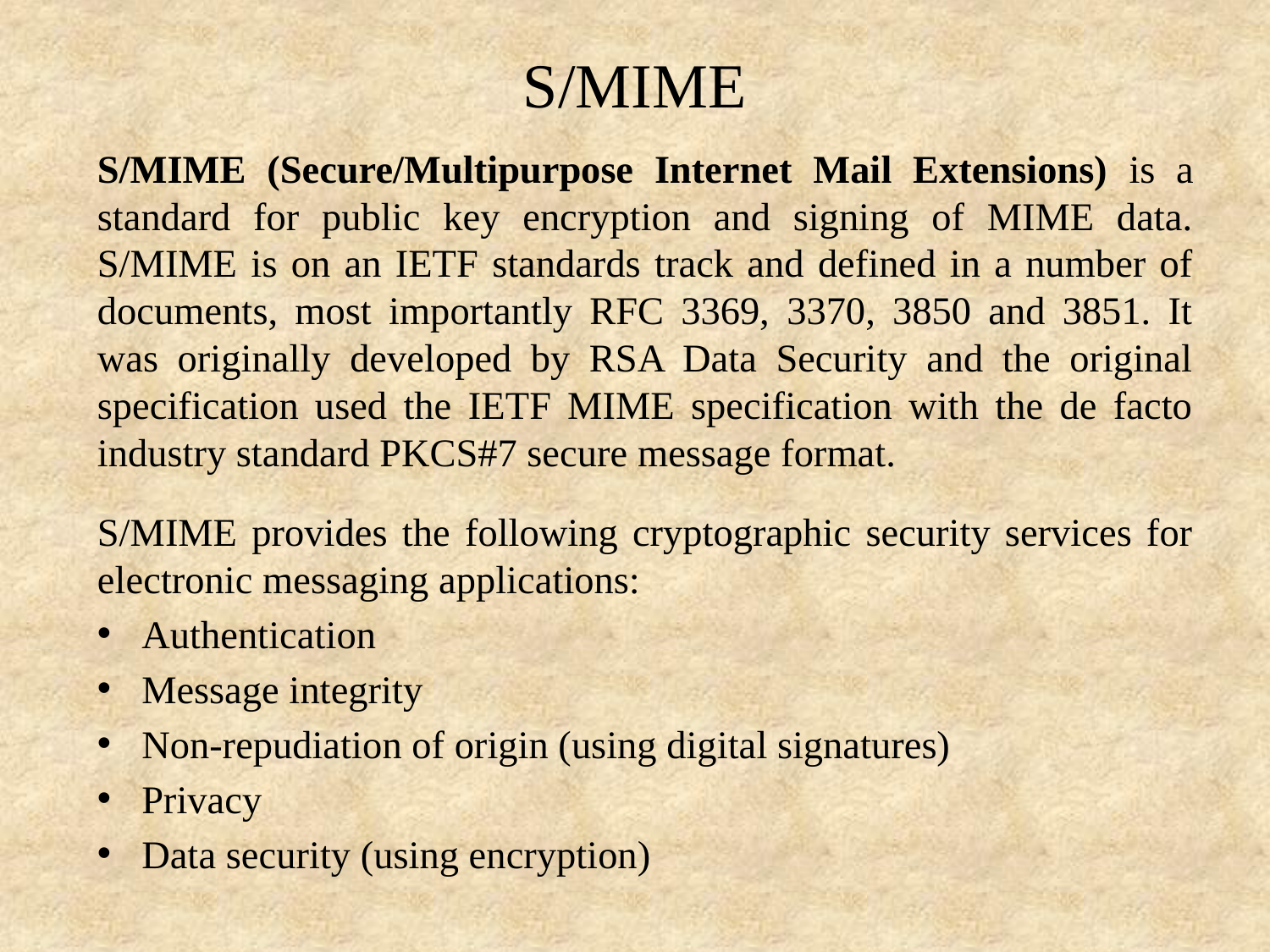

# S/MIME
S/MIME (Secure/Multipurpose Internet Mail Extensions) is a standard for public key encryption and signing of MIME data. S/MIME is on an IETF standards track and defined in a number of documents, most importantly RFC 3369, 3370, 3850 and 3851. It was originally developed by RSA Data Security and the original specification used the IETF MIME specification with the de facto industry standard PKCS#7 secure message format.

S/MIME provides the following cryptographic security services for electronic messaging applications:
Authentication
Message integrity
Non-repudiation of origin (using digital signatures)
Privacy
Data security (using encryption)